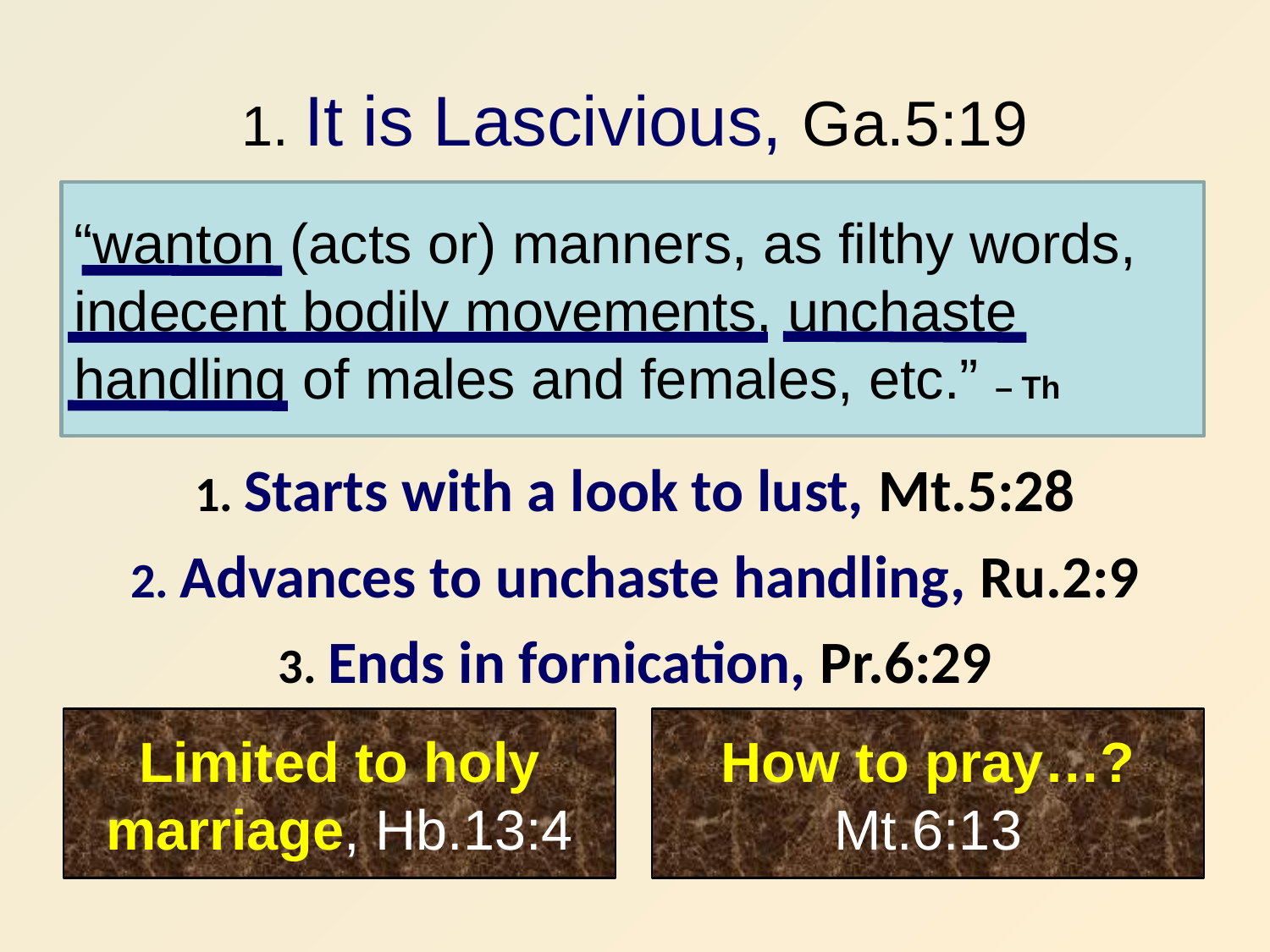

# 1. It is Lascivious, Ga.5:19
“wanton (acts or) manners, as filthy words, indecent bodily movements, unchaste handling of males and females, etc.” – Th

1. Starts with a look to lust, Mt.5:28
2. Advances to unchaste handling, Ru.2:9
3. Ends in fornication, Pr.6:29
Limited to holy marriage, Hb.13:4
How to pray…?
Mt.6:13